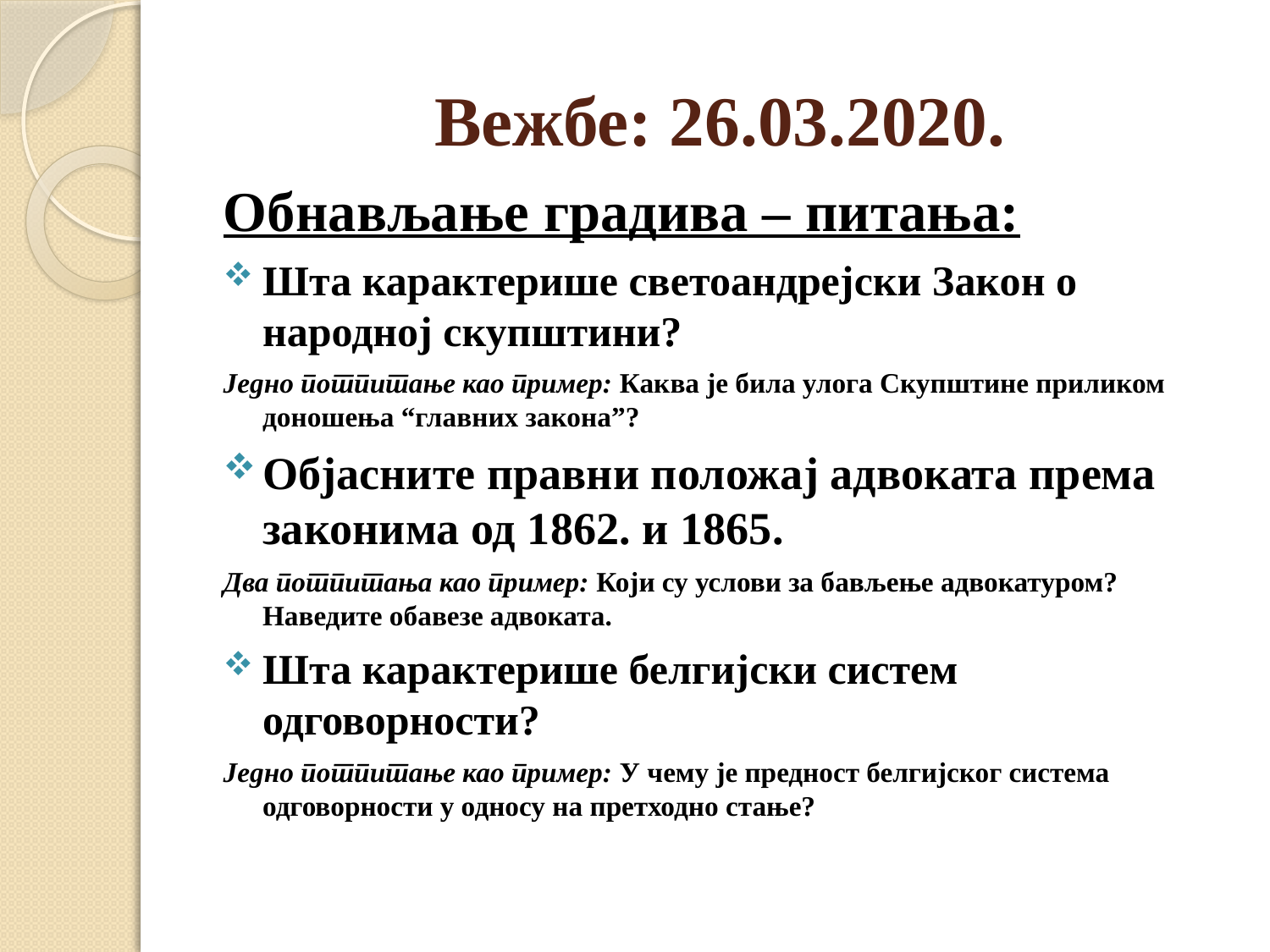

# Вежбе: 26.03.2020.
Обнављање градива – питања:
Шта карактерише светоандрејски Закон о народној скупштини?
Једно потпитање као пример: Каква је била улога Скупштине приликом доношења “главних закона”?
Објасните правни положај адвоката према законима од 1862. и 1865.
Два потпитања као пример: Који су услови за бављење адвокатуром? Наведите обавезе адвоката.
Шта карактерише белгијски систем одговорности?
Једно потпитање као пример: У чему је предност белгијског система одговорности у односу на претходно стање?